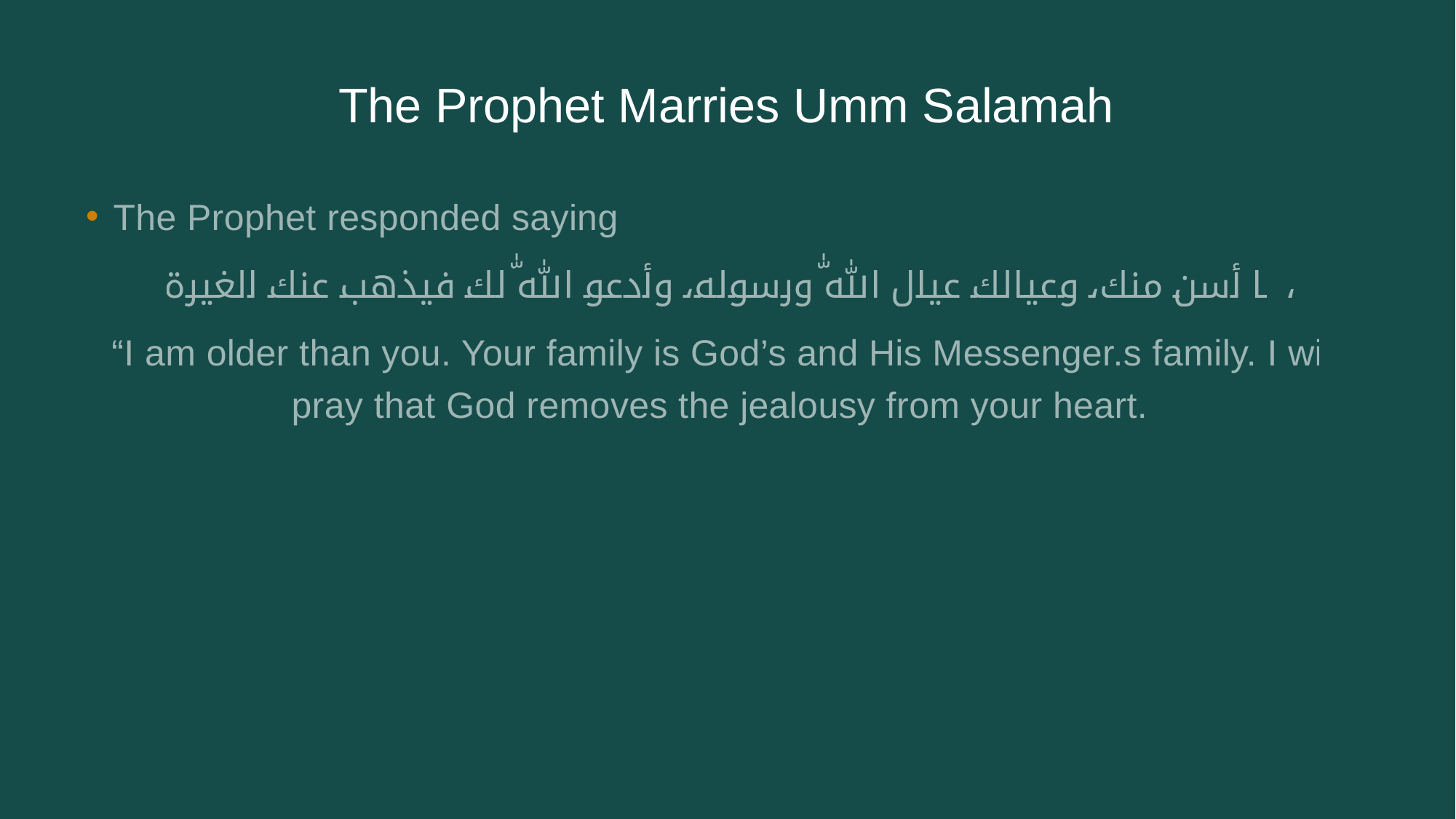

# The Prophet Marries Umm Salamah
The Prophet responded saying:
 أنا أسن منك، وعيالك عيال اللهّٰ ورسوله، وأدعو اللهّٰ لك فيذهب عنك الغيرة،
“I am older than you. Your family is God’s and His Messenger.s family. I will pray that God removes the jealousy from your heart.”